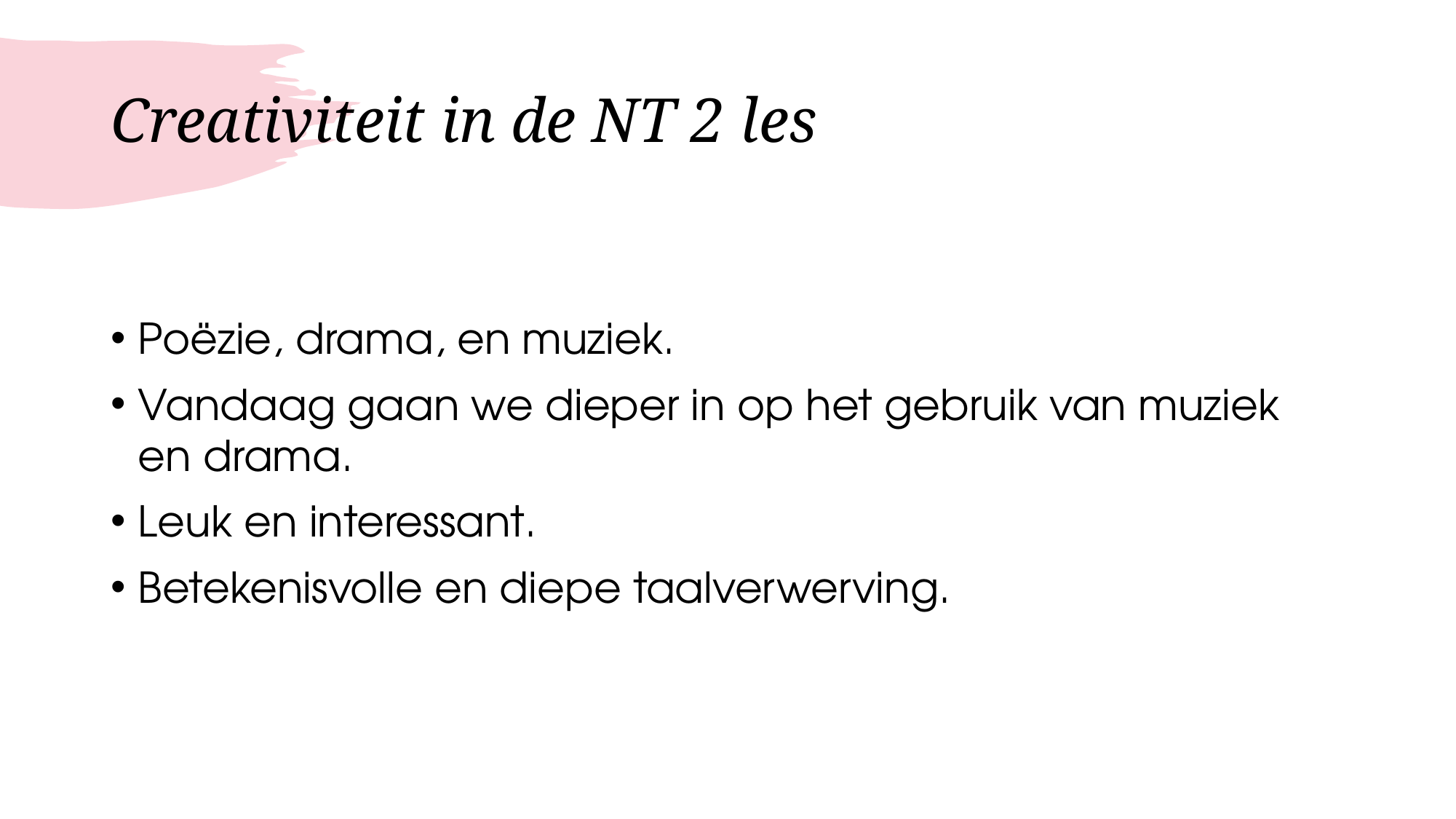

# Creativiteit in de NT 2 les

Poëzie, drama, en muziek.
Vandaag gaan we dieper in op het gebruik van muziek en drama.
Leuk en interessant.
Betekenisvolle en diepe taalverwerving.